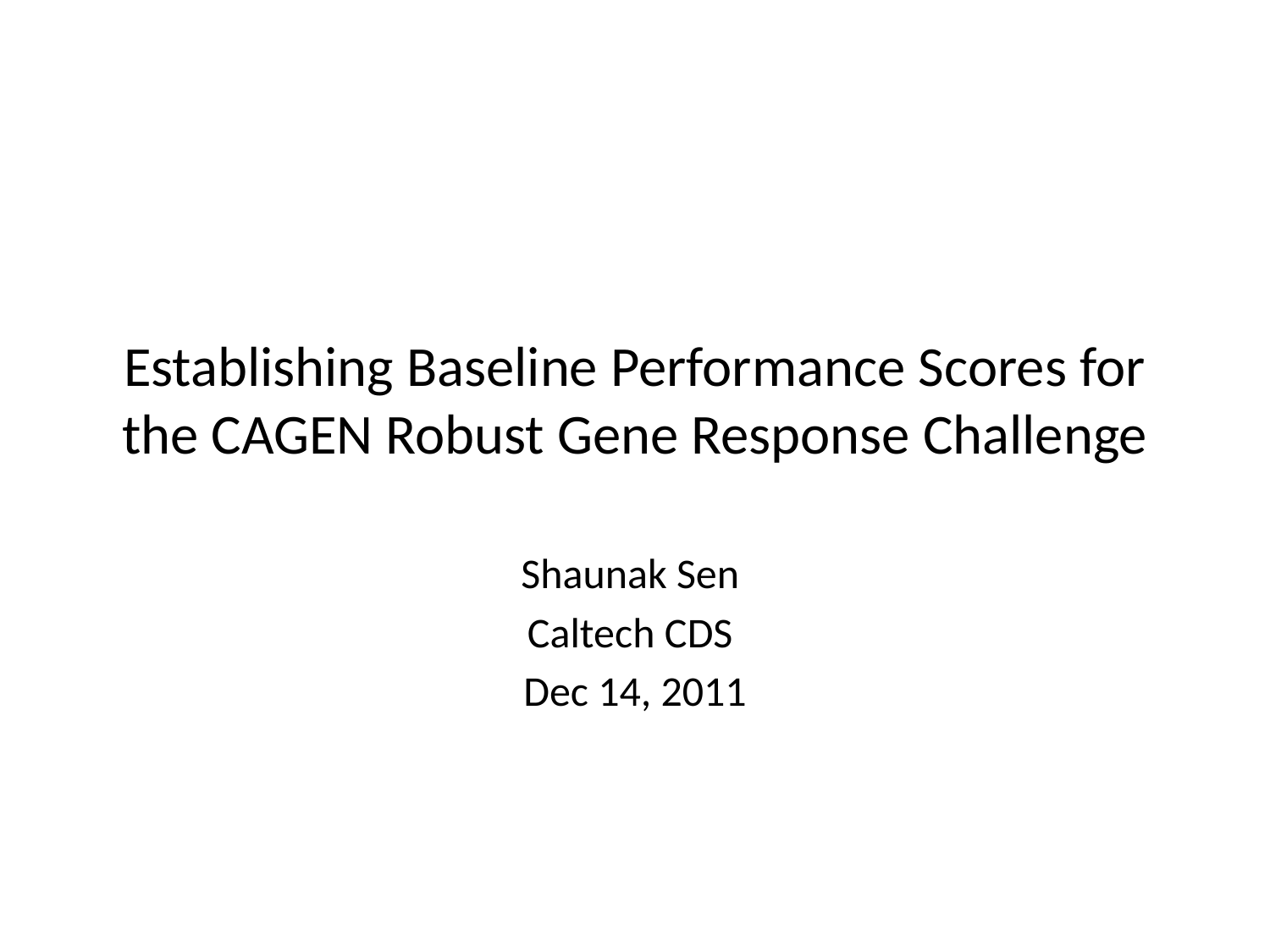

# Establishing Baseline Performance Scores for the CAGEN Robust Gene Response Challenge
Shaunak Sen
Caltech CDS
Dec 14, 2011